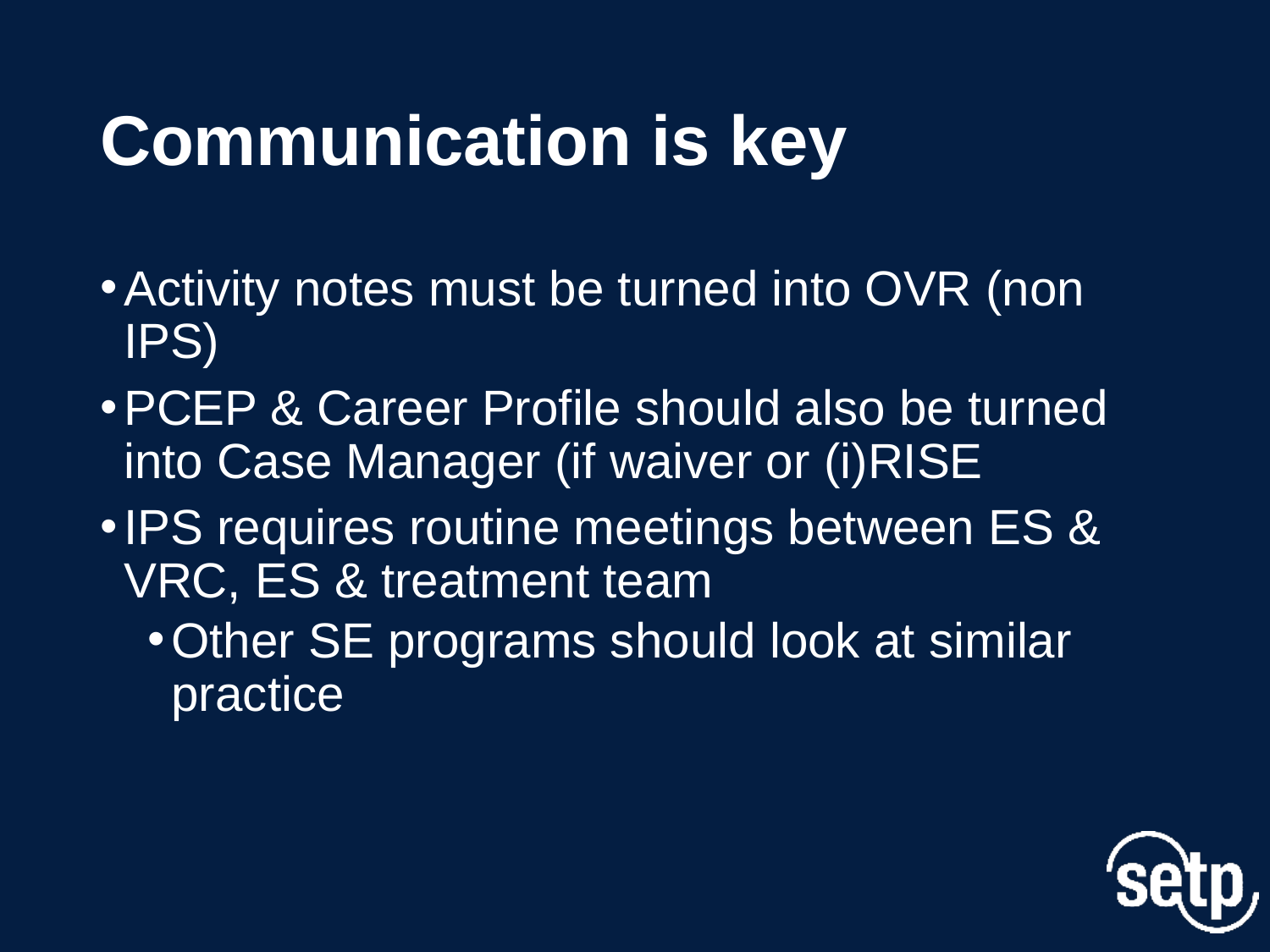

# Communication is key
Activity notes must be turned into OVR (non IPS)
PCEP & Career Profile should also be turned into Case Manager (if waiver or (i)RISE
IPS requires routine meetings between ES & VRC, ES & treatment team
Other SE programs should look at similar practice